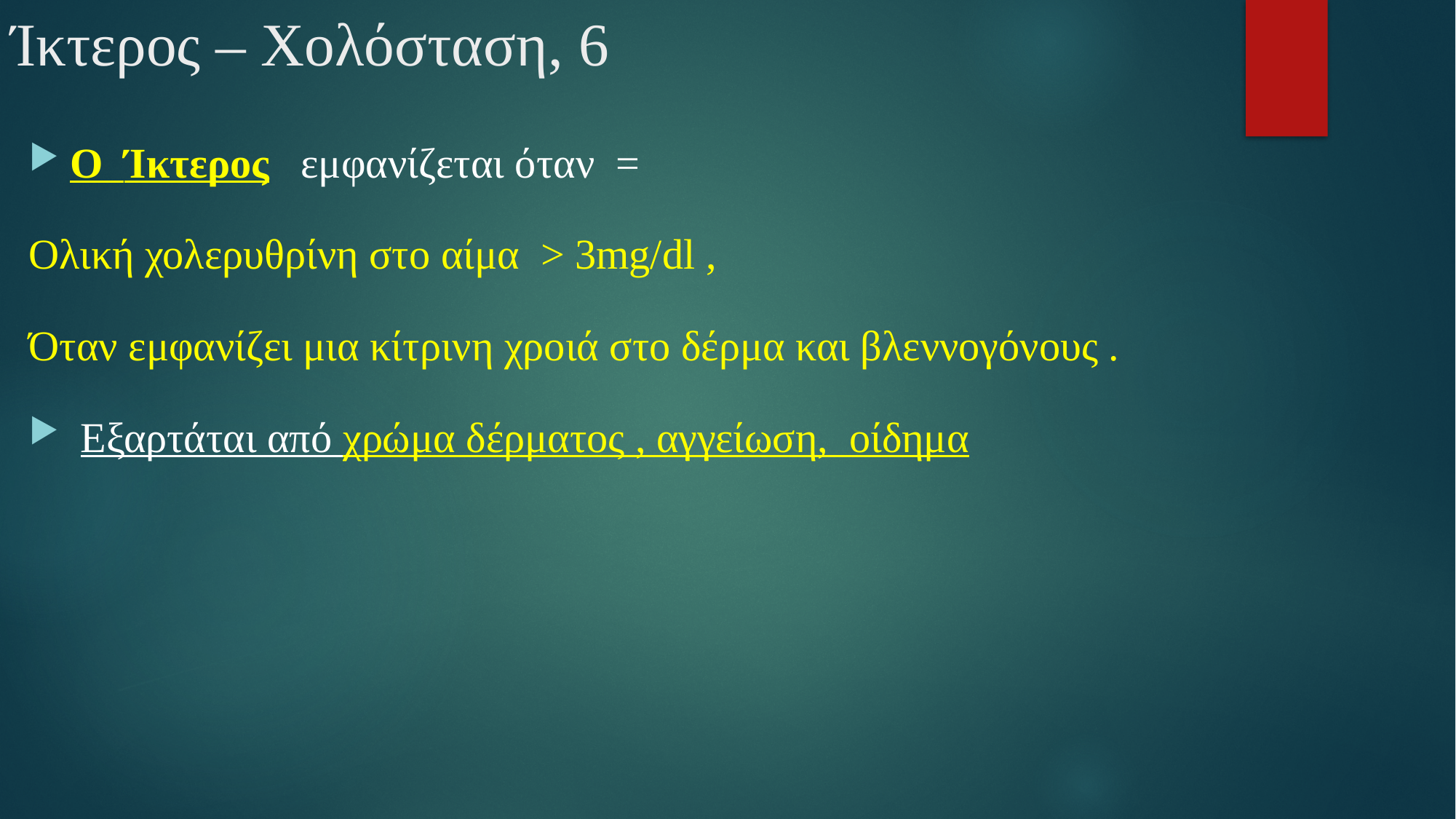

# Ίκτερος – Χολόσταση, 6
O  Ίκτερος   εμφανίζεται όταν  =
Ολική χολερυθρίνη στο αίμα  > 3mg/dl ,
Όταν εμφανίζει μια κίτρινη χροιά στο δέρμα και βλεννογόνους .
 Εξαρτάται από χρώμα δέρματος , αγγείωση,  οίδημα